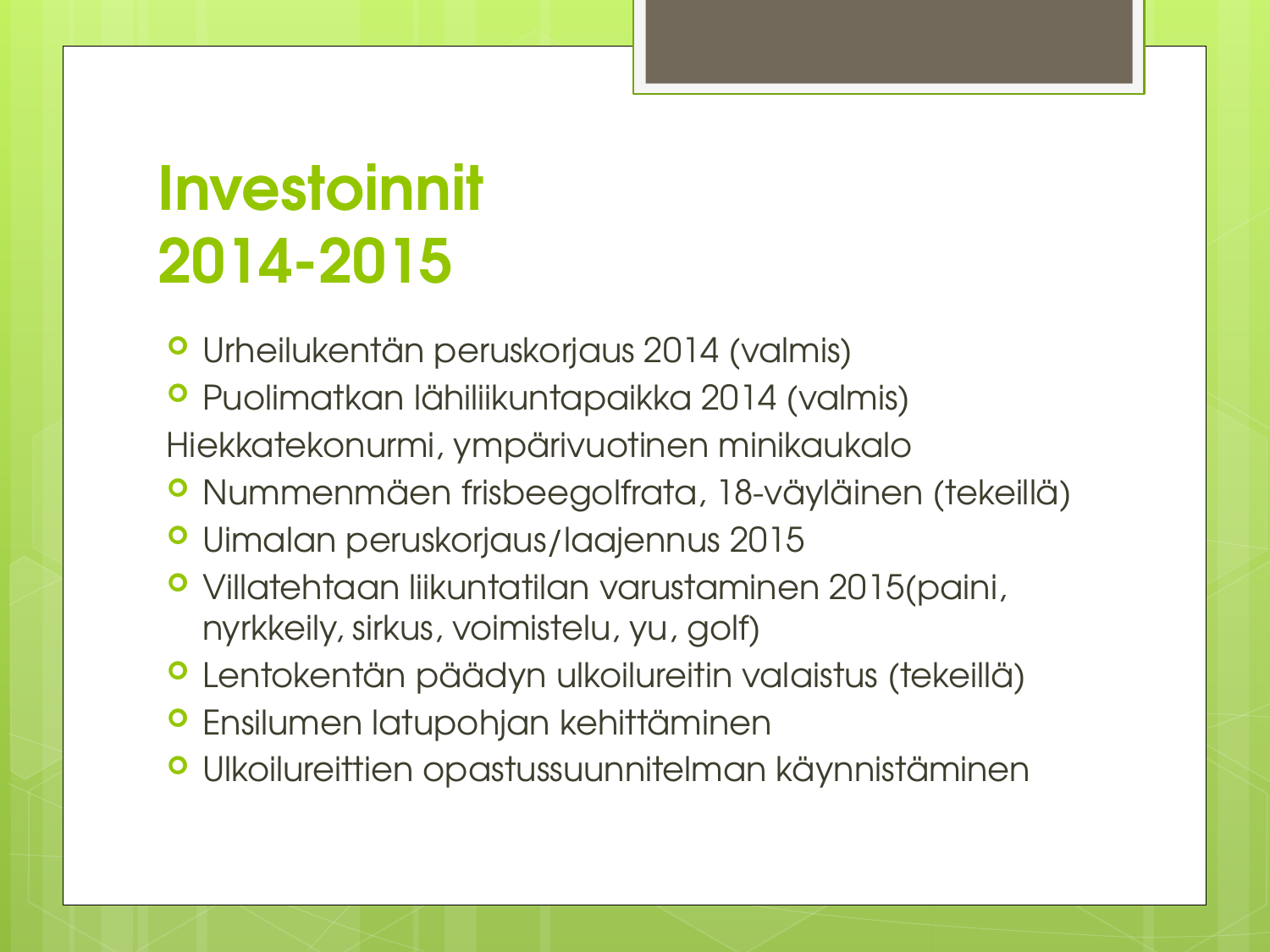

# Investoinnit 2014-2015
Urheilukentän peruskorjaus 2014 (valmis)
Puolimatkan lähiliikuntapaikka 2014 (valmis)
Hiekkatekonurmi, ympärivuotinen minikaukalo
Nummenmäen frisbeegolfrata, 18-väyläinen (tekeillä)
Uimalan peruskorjaus/laajennus 2015
Villatehtaan liikuntatilan varustaminen 2015(paini, nyrkkeily, sirkus, voimistelu, yu, golf)
Lentokentän päädyn ulkoilureitin valaistus (tekeillä)
Ensilumen latupohjan kehittäminen
Ulkoilureittien opastussuunnitelman käynnistäminen